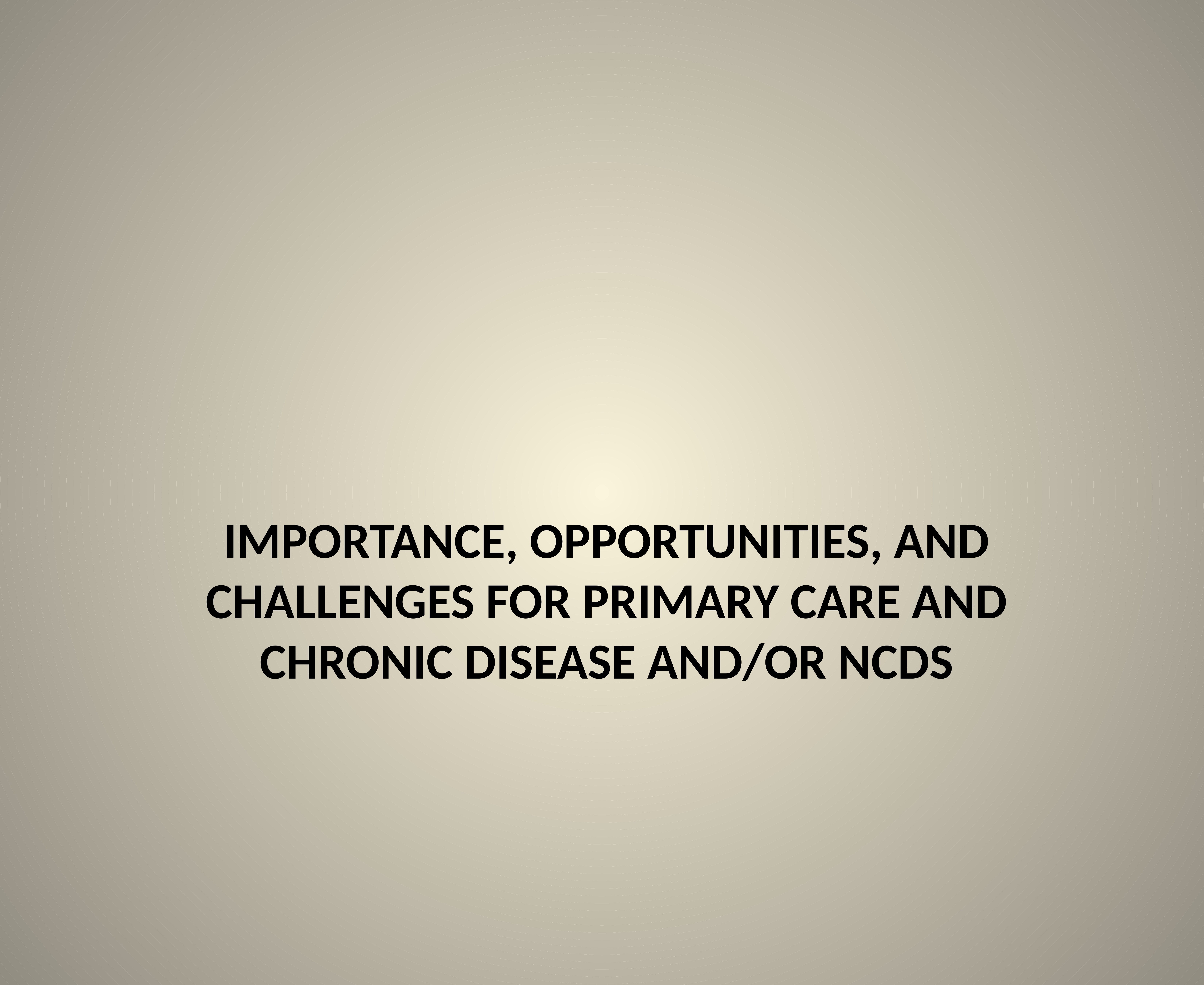

# Importance, Opportunities, and Challenges For Primary Care and Chronic Disease And/Or NCDS